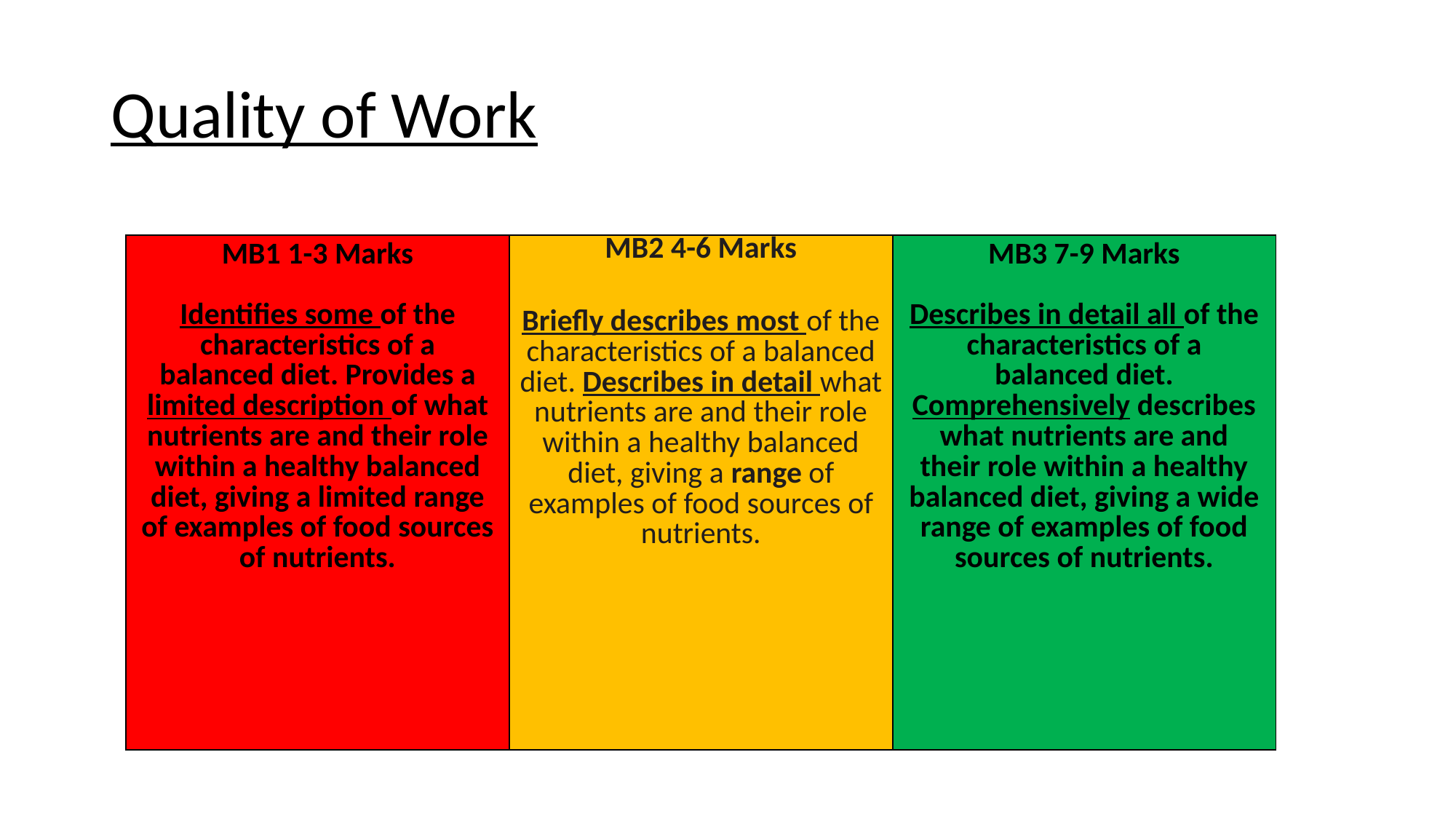

# Quality of Work
| MB1 1-3 Marks Identifies some of the characteristics of a balanced diet. Provides a limited description of what nutrients are and their role within a healthy balanced diet, giving a limited range of examples of food sources of nutrients. | MB2 4-6 Marks Briefly describes most of the characteristics of a balanced diet. Describes in detail what nutrients are and their role within a healthy balanced diet, giving a range of examples of food sources of nutrients. | MB3 7-9 Marks Describes in detail all of the characteristics of a balanced diet. Comprehensively describes what nutrients are and their role within a healthy balanced diet, giving a wide range of examples of food sources of nutrients. |
| --- | --- | --- |